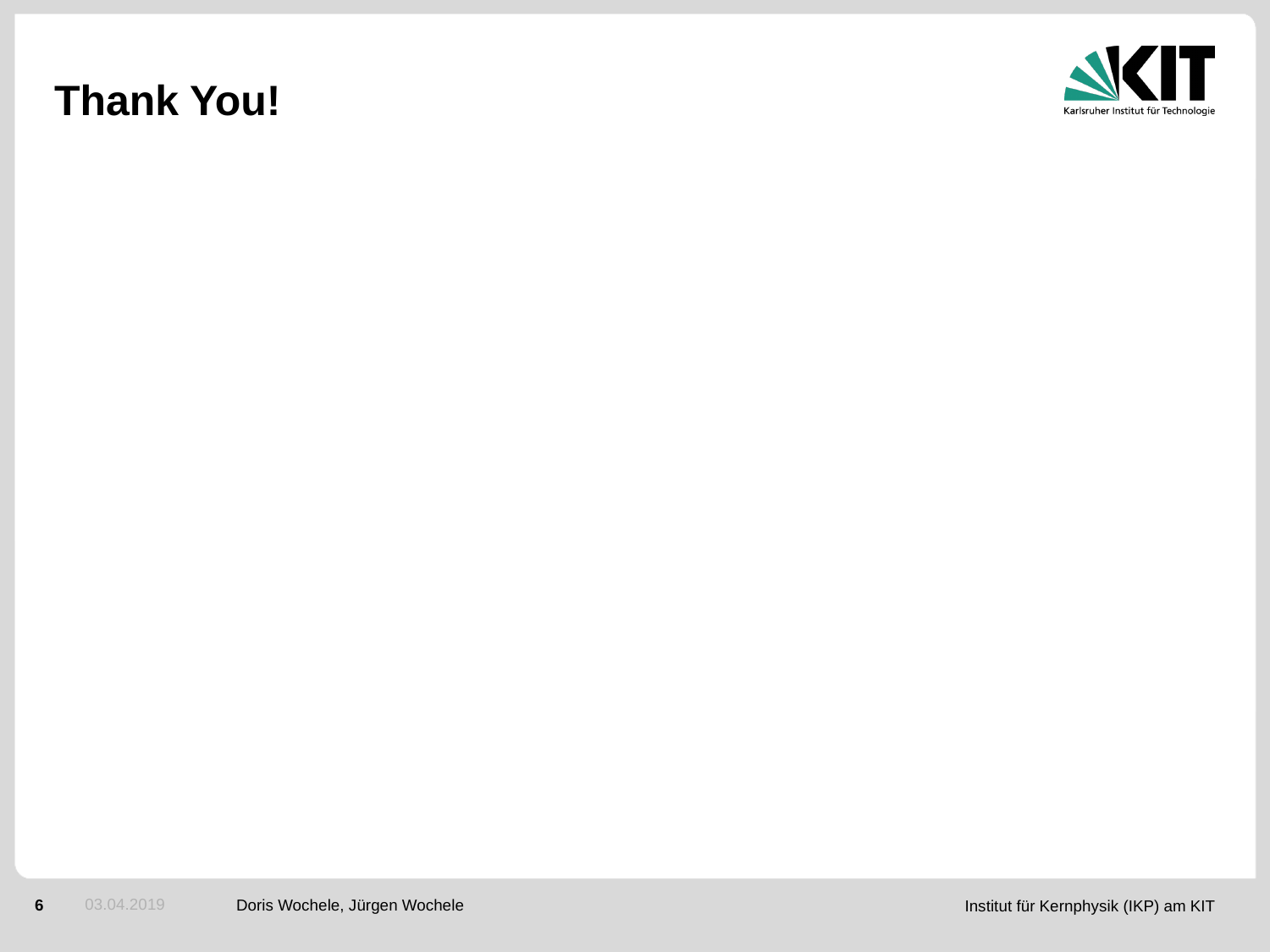

# Thank You!
03.04.2019
Doris Wochele, Jürgen Wochele